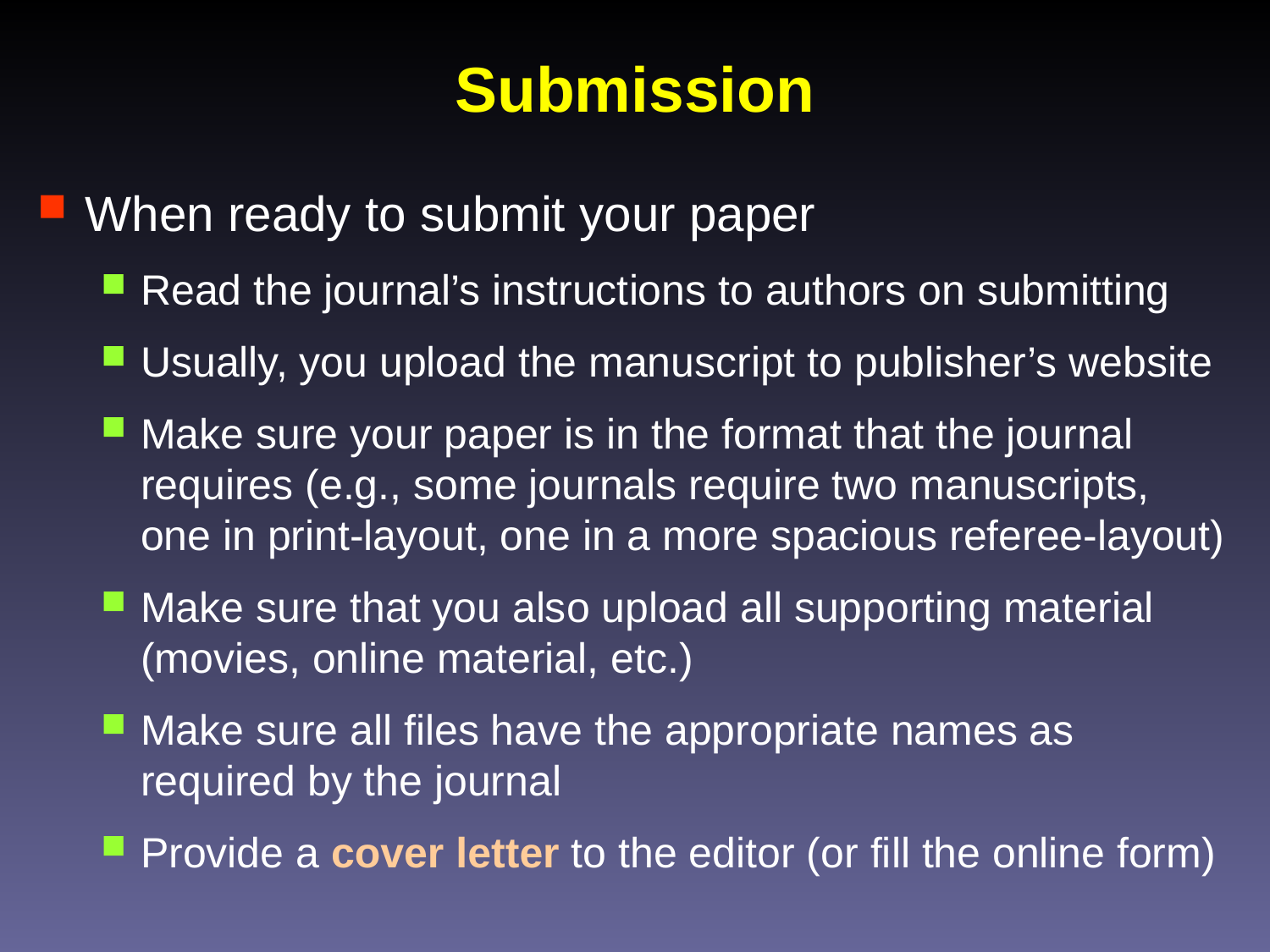

# Submission
When ready to submit your paper
Read the journal’s instructions to authors on submitting
Usually, you upload the manuscript to publisher’s website
Make sure your paper is in the format that the journal requires (e.g., some journals require two manuscripts, one in print-layout, one in a more spacious referee-layout)
Make sure that you also upload all supporting material (movies, online material, etc.)
Make sure all files have the appropriate names as required by the journal
Provide a cover letter to the editor (or fill the online form)